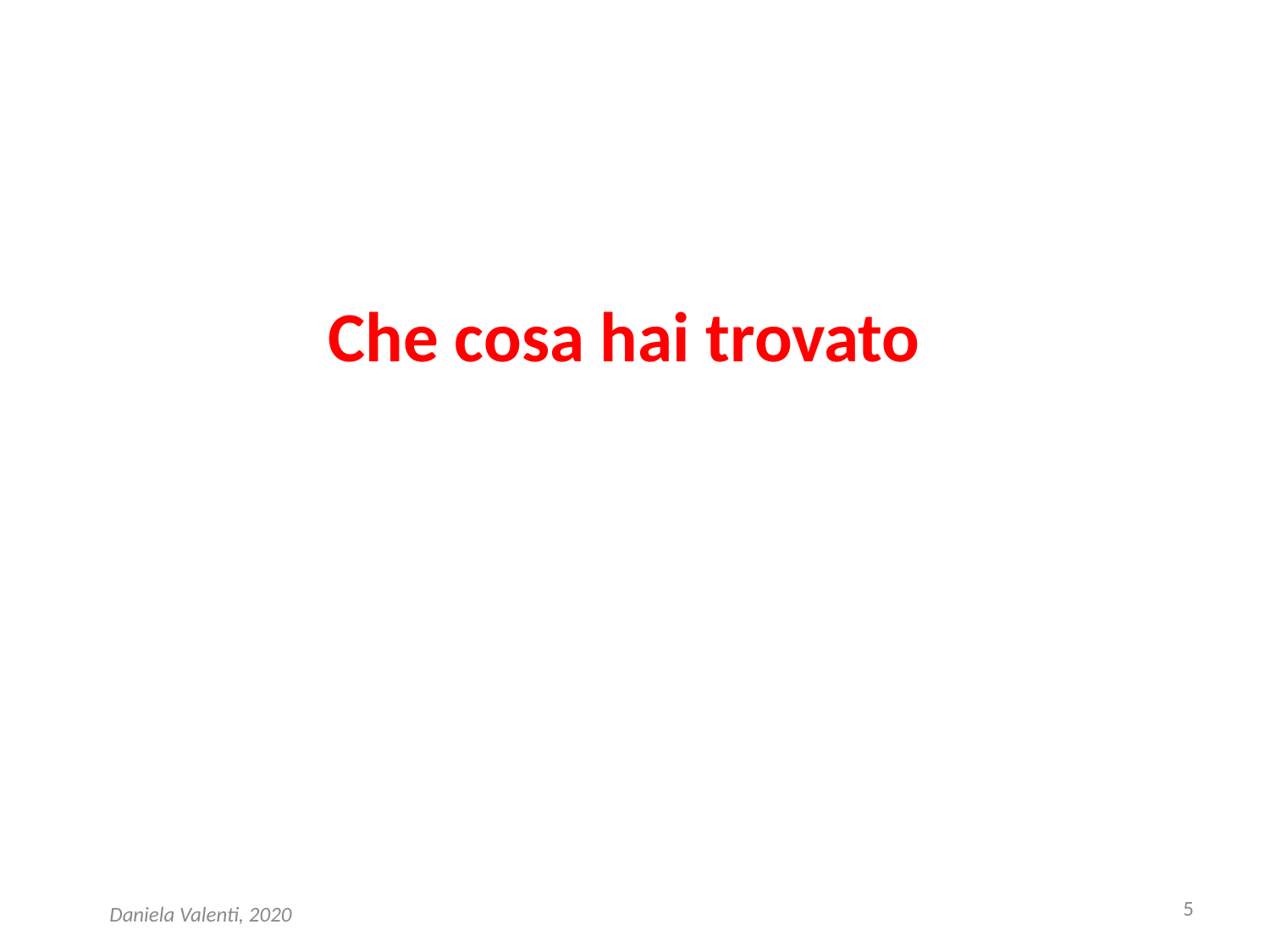

# Che cosa hai trovato
5
Daniela Valenti, 2020